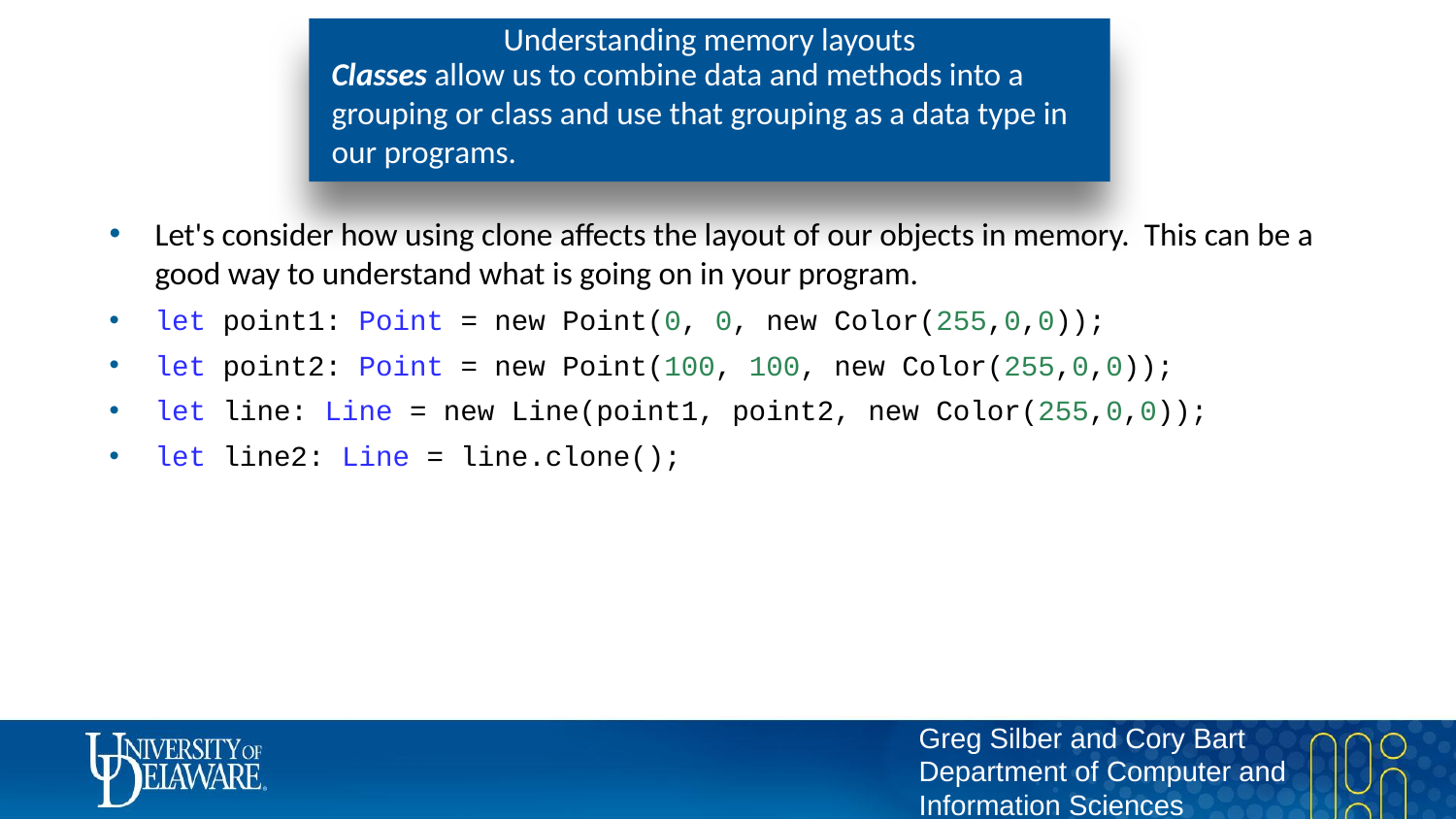

# Understanding memory layouts
Classes allow us to combine data and methods into a grouping or class and use that grouping as a data type in our programs.
Let's consider how using clone affects the layout of our objects in memory.  This can be a good way to understand what is going on in your program.
let point1: Point = new Point(0, 0, new Color(255,0,0));
let point2: Point = new Point(100, 100, new Color(255,0,0));
let line: Line = new Line(point1, point2, new Color(255,0,0));
let line2: Line = line.clone();